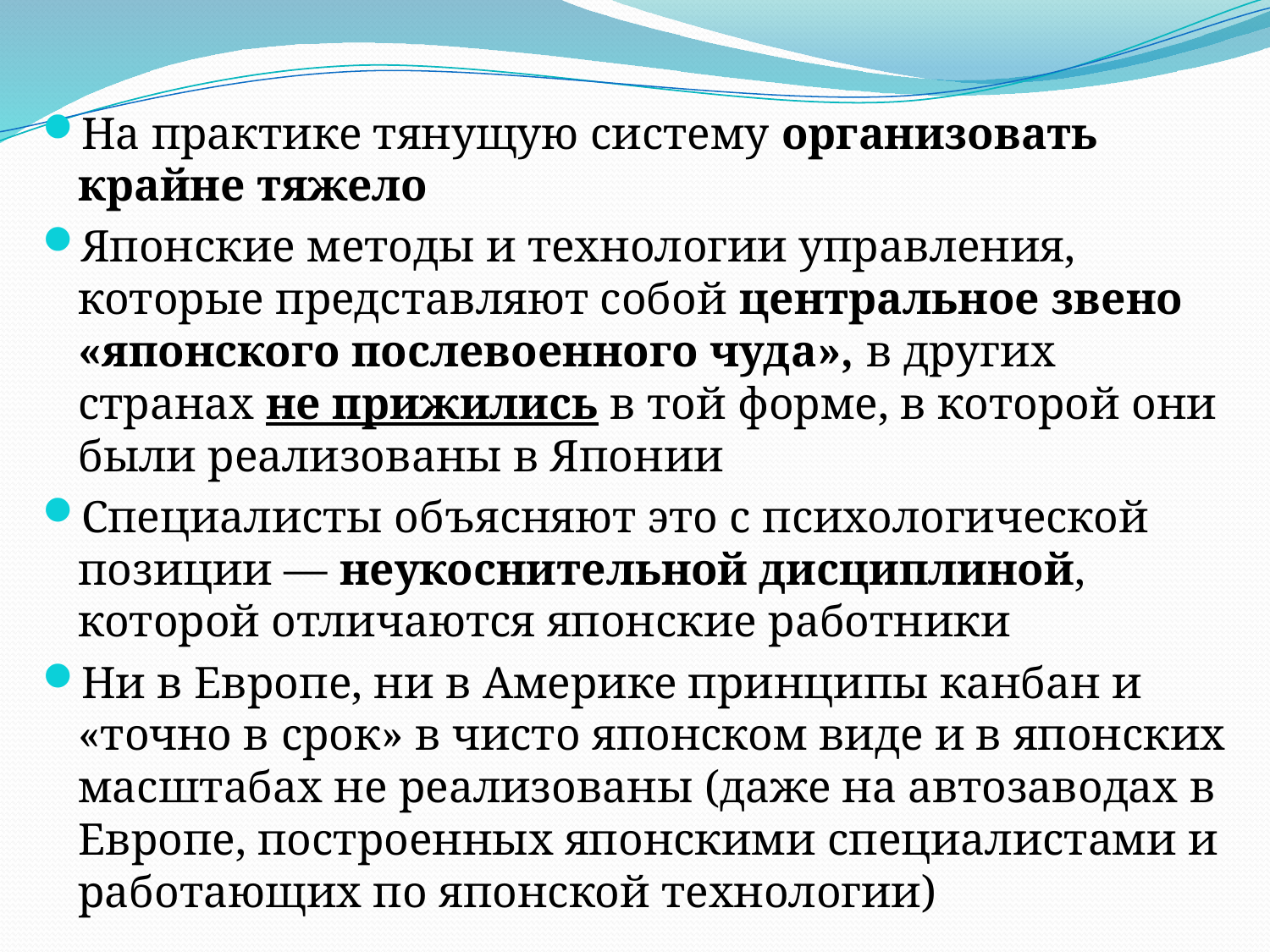

На практике тянущую систему организовать крайне тяжело
Японские методы и технологии управления, которые представляют собой центральное звено «японского послевоенного чуда», в других странах не прижились в той форме, в которой они были реализованы в Японии
Специалисты объясняют это с психологической позиции — неукоснительной дисциплиной, которой отличаются японские работники
Ни в Европе, ни в Америке принципы канбан и «точно в срок» в чисто японском виде и в японских масштабах не реализованы (даже на автозаводах в Европе, построенных японскими специалистами и работающих по японской технологии)